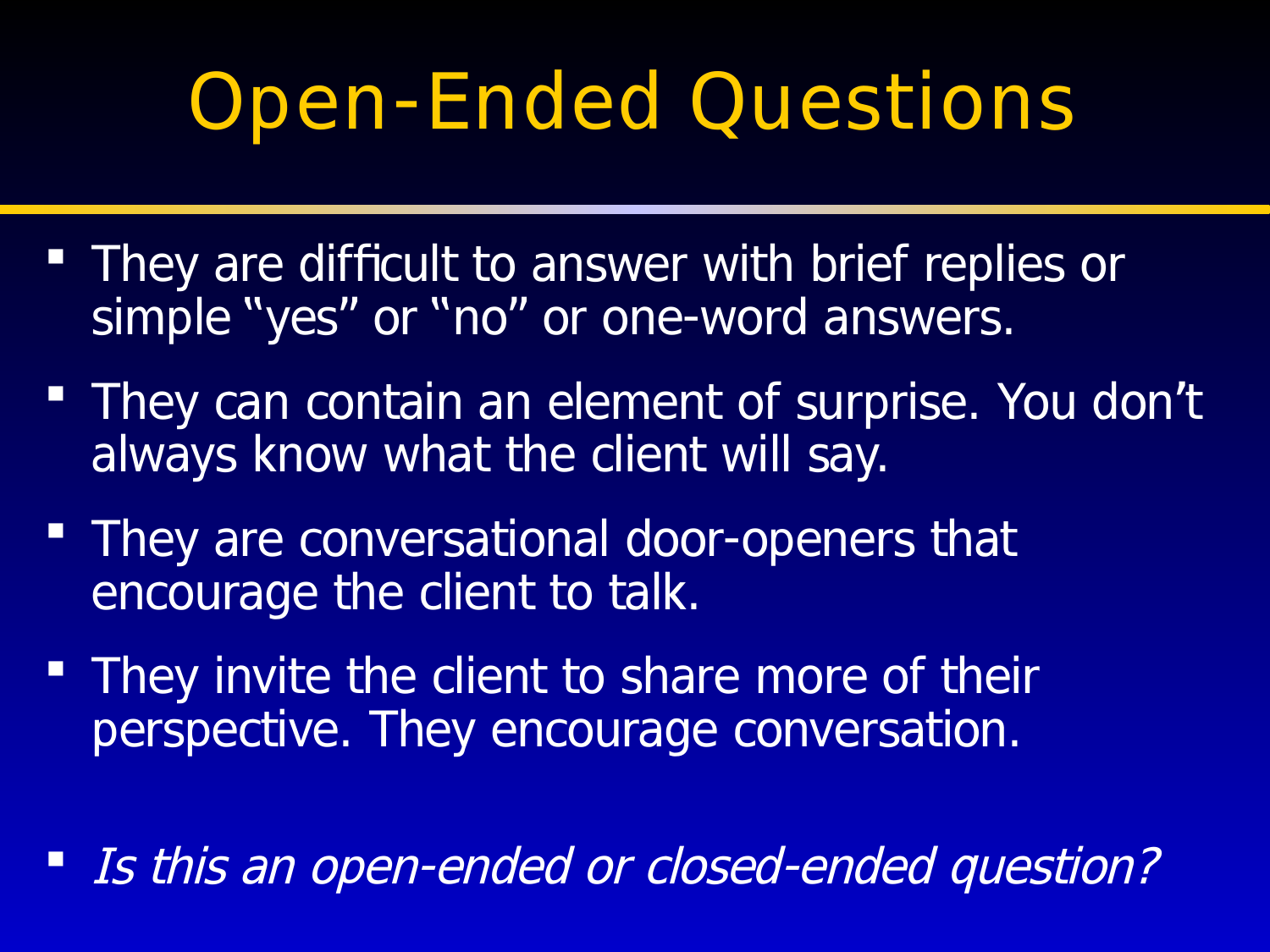

# Open-Ended Questions
They are difficult to answer with brief replies or simple “yes” or “no” or one-word answers.
They can contain an element of surprise. You don’t always know what the client will say.
They are conversational door-openers that encourage the client to talk.
They invite the client to share more of their perspective. They encourage conversation.
Is this an open-ended or closed-ended question?